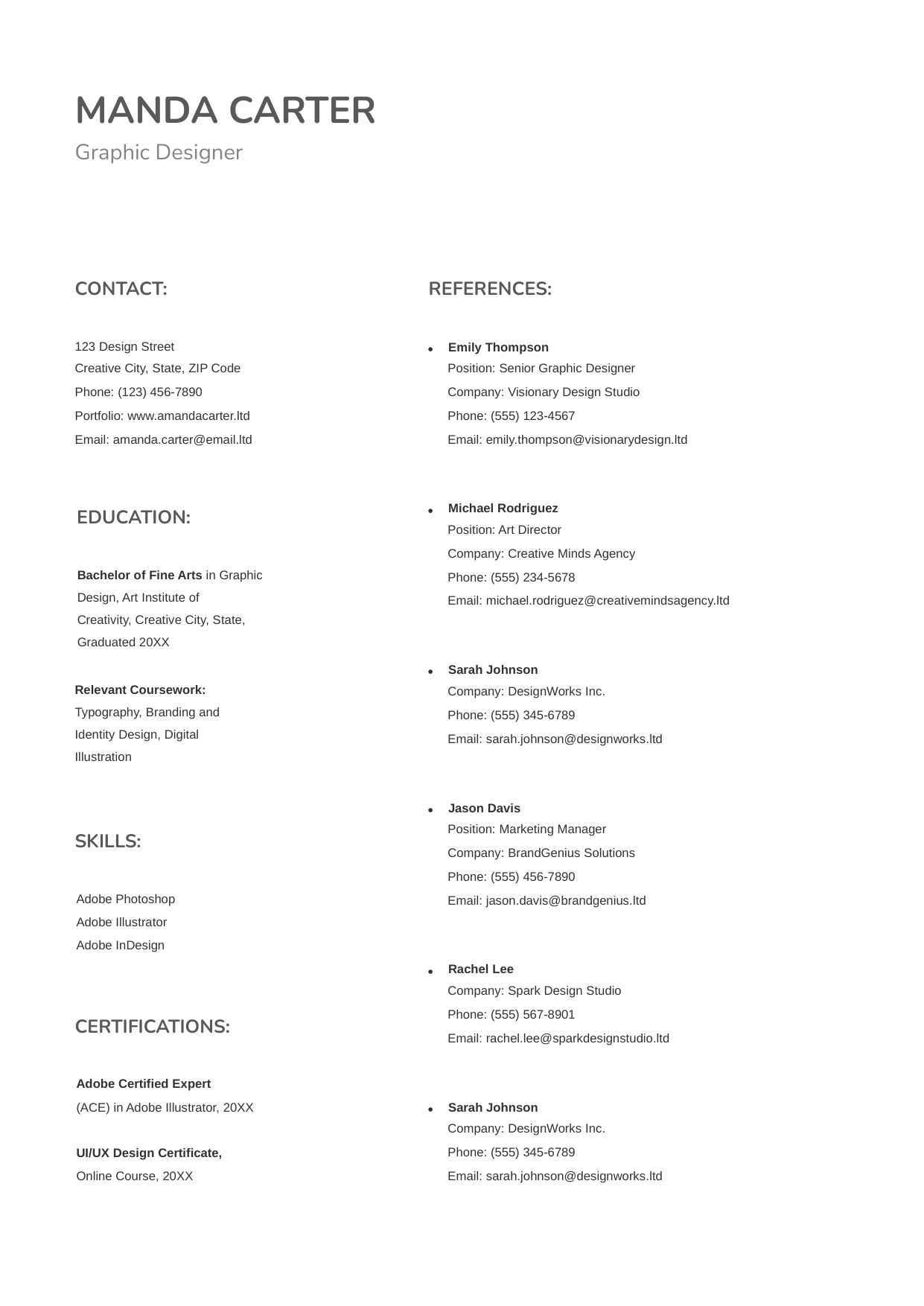

MANDA CARTER
Graphic Designer
CONTACT:
123 Design Street
Creative City, State, ZIP Code
Phone: (123) 456-7890
Portfolio: www.amandacarter.ltd
Email: amanda.carter@email.ltd
REFERENCES:
•
Emily Thompson
Position: Senior Graphic Designer
Company: Visionary Design Studio
Phone: (555) 123-4567
Email: emily.thompson@visionarydesign.ltd
•
Michael Rodriguez
Position: Art Director
Company: Creative Minds Agency
Phone: (555) 234-5678
Email: michael.rodriguez@creativemindsagency.ltd
•
Sarah Johnson
Company: DesignWorks Inc.
Phone: (555) 345-6789
Email: sarah.johnson@designworks.ltd
•
Jason Davis
Position: Marketing Manager
Company: BrandGenius Solutions
Phone: (555) 456-7890
Email: jason.davis@brandgenius.ltd
•
Rachel Lee
Company: Spark Design Studio
Phone: (555) 567-8901
Email: rachel.lee@sparkdesignstudio.ltd
•
Sarah Johnson
Company: DesignWorks Inc.
Phone: (555) 345-6789
Email: sarah.johnson@designworks.ltd
EDUCATION:
Bachelor of Fine Arts in Graphic
Design, Art Institute of
Creativity, Creative City, State,
Graduated 20XX
Relevant Coursework:
Typography, Branding and
Identity Design, Digital
Illustration
SKILLS:
Adobe Photoshop
Adobe Illustrator
Adobe InDesign
CERTIFICATIONS:
Adobe Certified Expert
(ACE) in Adobe Illustrator, 20XX
UI/UX Design Certificate,
Online Course, 20XX